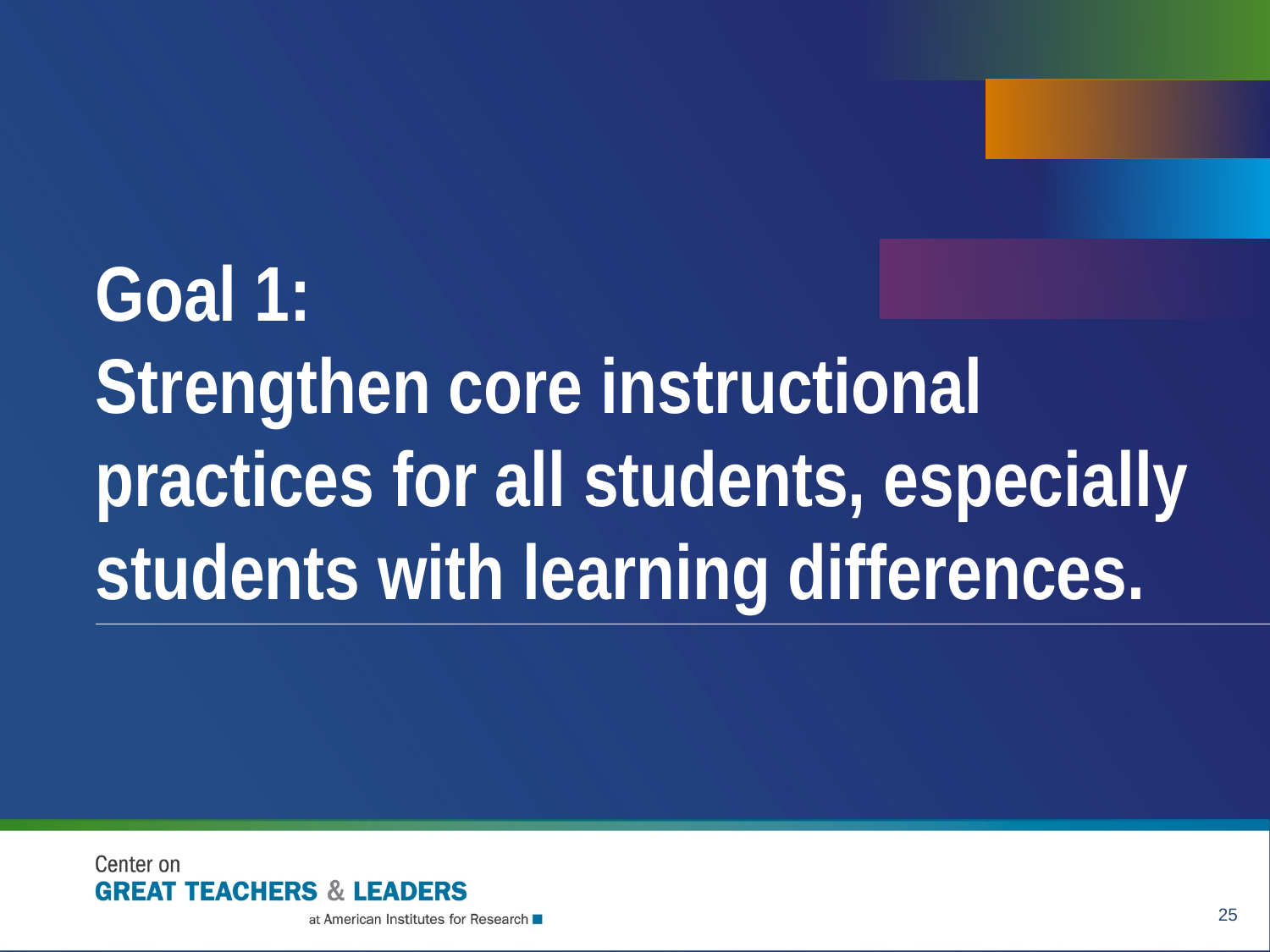

# Goal 1: Strengthen core instructional practices for all students, especially students with learning differences.
25